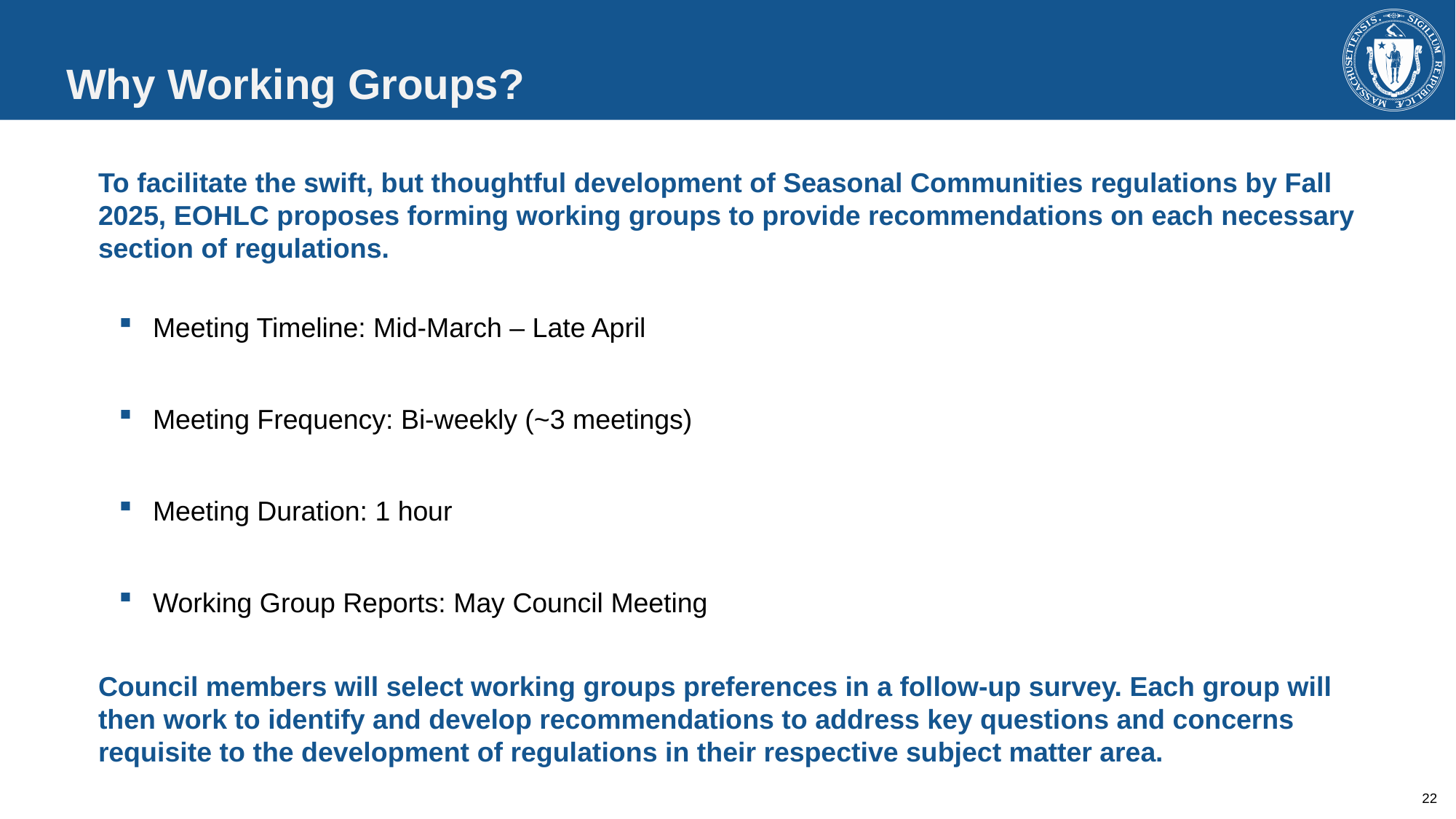

# Why Working Groups?
To facilitate the swift, but thoughtful development of Seasonal Communities regulations by Fall 2025, EOHLC proposes forming working groups to provide recommendations on each necessary section of regulations.

Meeting Timeline: Mid-March – Late April

Meeting Frequency: Bi-weekly (~3 meetings)

Meeting Duration: 1 hour

Working Group Reports: May Council Meeting

Council members will select working groups preferences in a follow-up survey. Each group will then work to identify and develop recommendations to address key questions and concerns requisite to the development of regulations in their respective subject matter area.